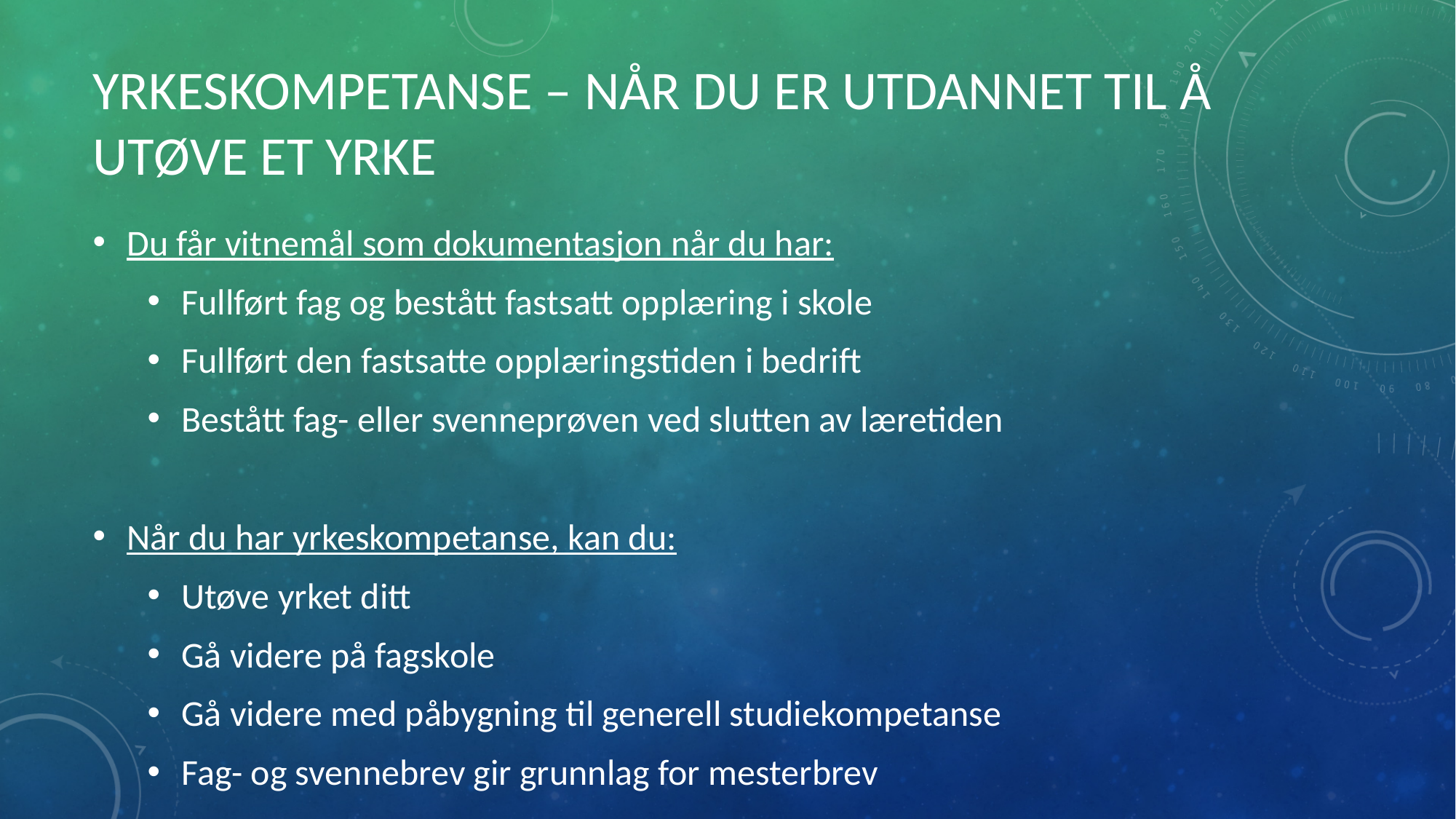

# Yrkeskompetanse – når du er utdannet til å utøve et yrke
Du får vitnemål som dokumentasjon når du har:
Fullført fag og bestått fastsatt opplæring i skole
Fullført den fastsatte opplæringstiden i bedrift
Bestått fag- eller svenneprøven ved slutten av læretiden

Når du har yrkeskompetanse, kan du:
Utøve yrket ditt
Gå videre på fagskole
Gå videre med påbygning til generell studiekompetanse
Fag- og svennebrev gir grunnlag for mesterbrev